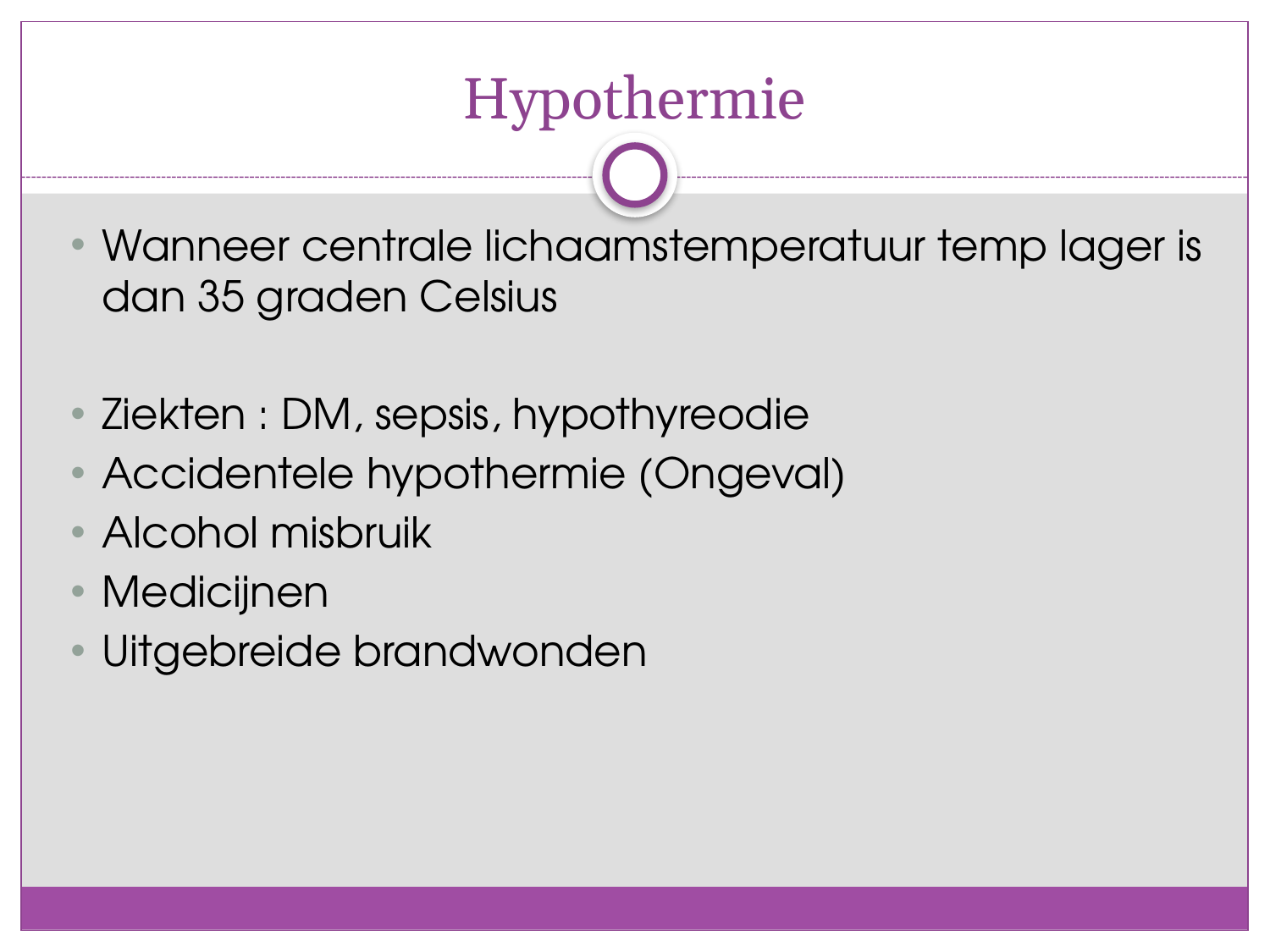

# Hypothermie
Wanneer centrale lichaamstemperatuur temp lager is dan 35 graden Celsius

Ziekten : DM, sepsis, hypothyreodie
Accidentele hypothermie (Ongeval)
Alcohol misbruik
Medicijnen
Uitgebreide brandwonden